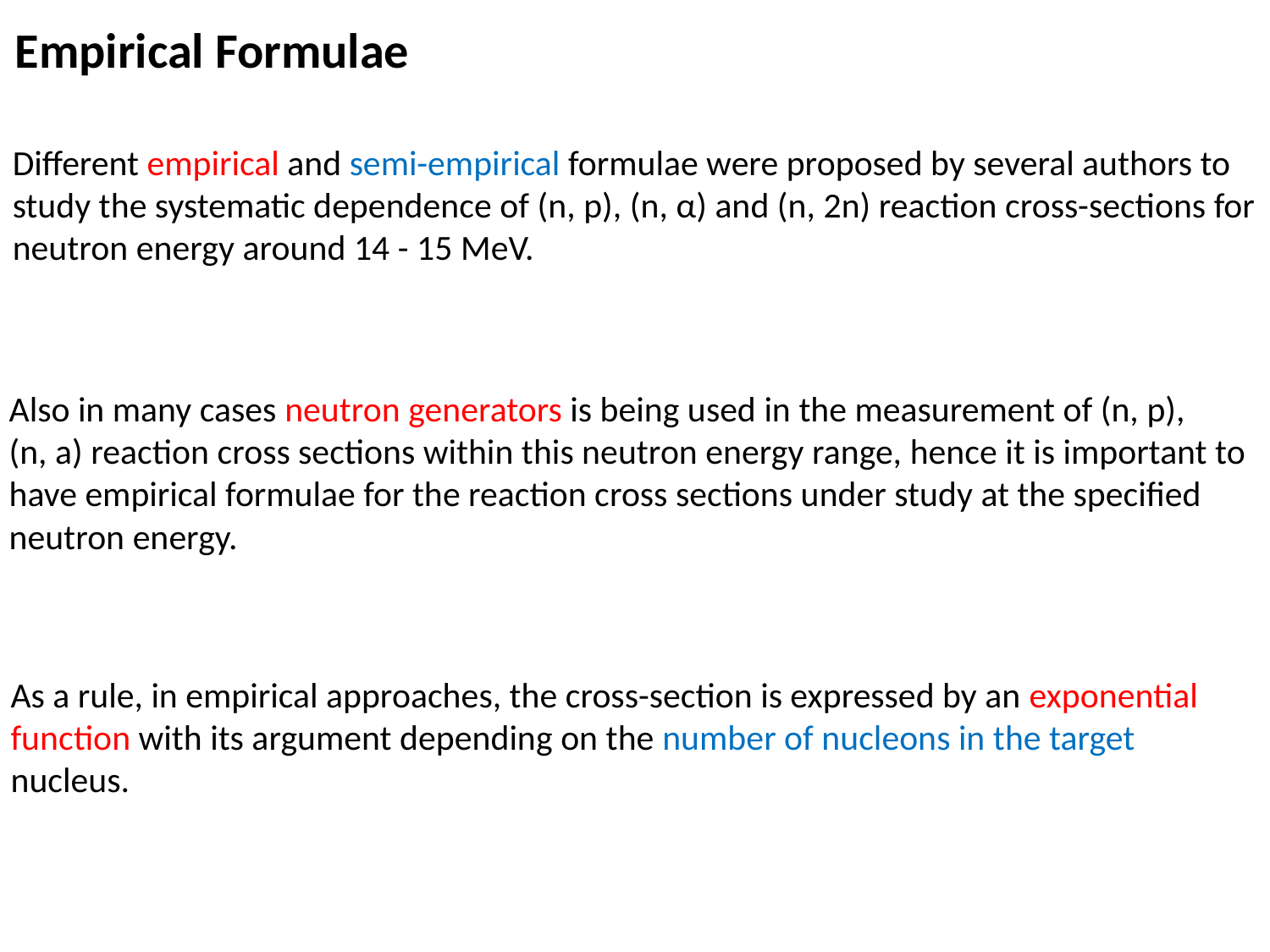

Empirical Formulae
Different empirical and semi-empirical formulae were proposed by several authors to study the systematic dependence of (n, p), (n, α) and (n, 2n) reaction cross-sections for neutron energy around 14 - 15 MeV.
Also in many cases neutron generators is being used in the measurement of (n, p),    (n, a) reaction cross sections within this neutron energy range, hence it is important to have empirical formulae for the reaction cross sections under study at the specified neutron energy.
As a rule, in empirical approaches, the cross-section is expressed by an exponential function with its argument depending on the number of nucleons in the target nucleus.